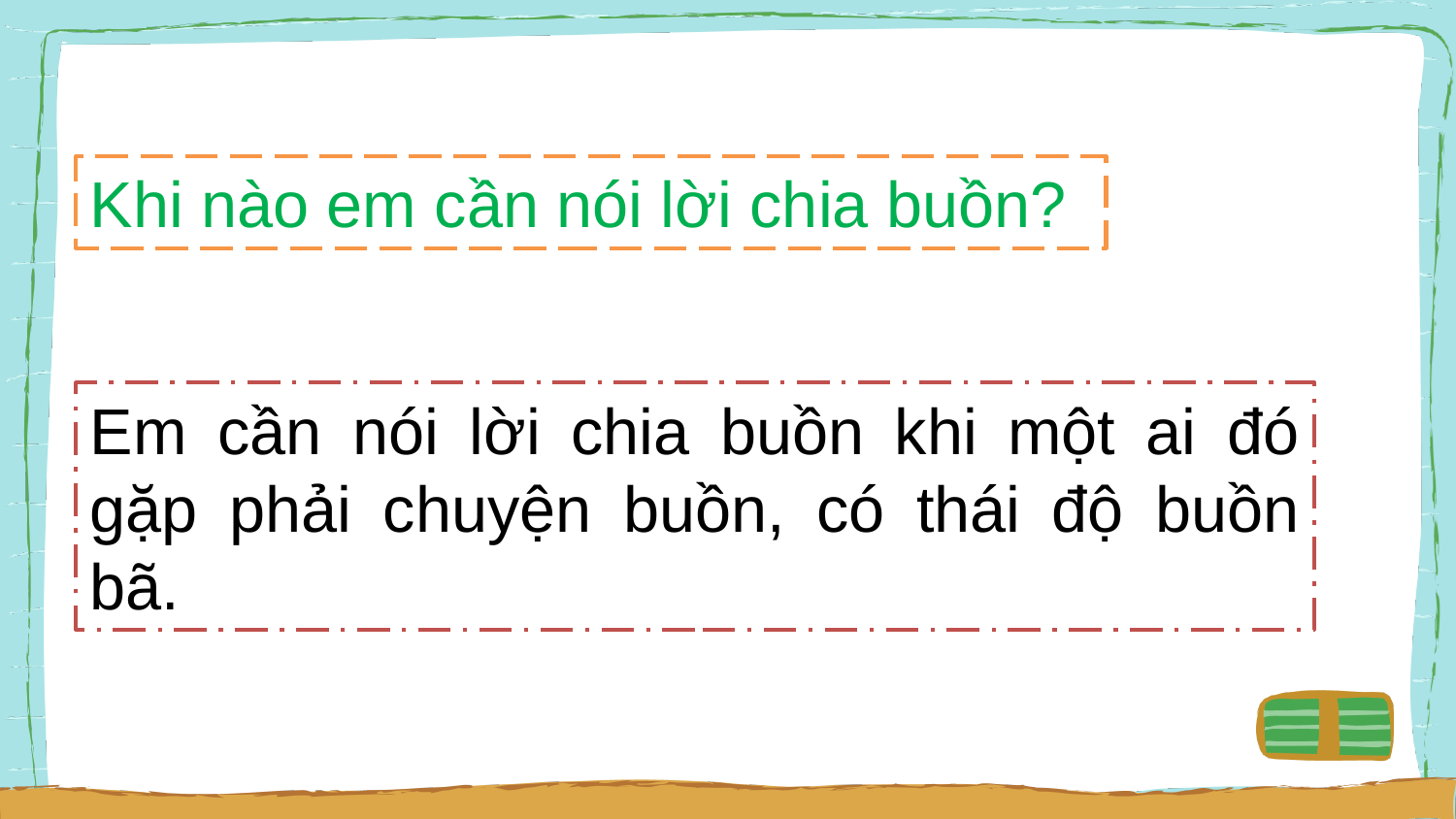

Khi nào em cần nói lời chia buồn?
Em cần nói lời chia buồn khi một ai đó gặp phải chuyện buồn, có thái độ buồn bã.